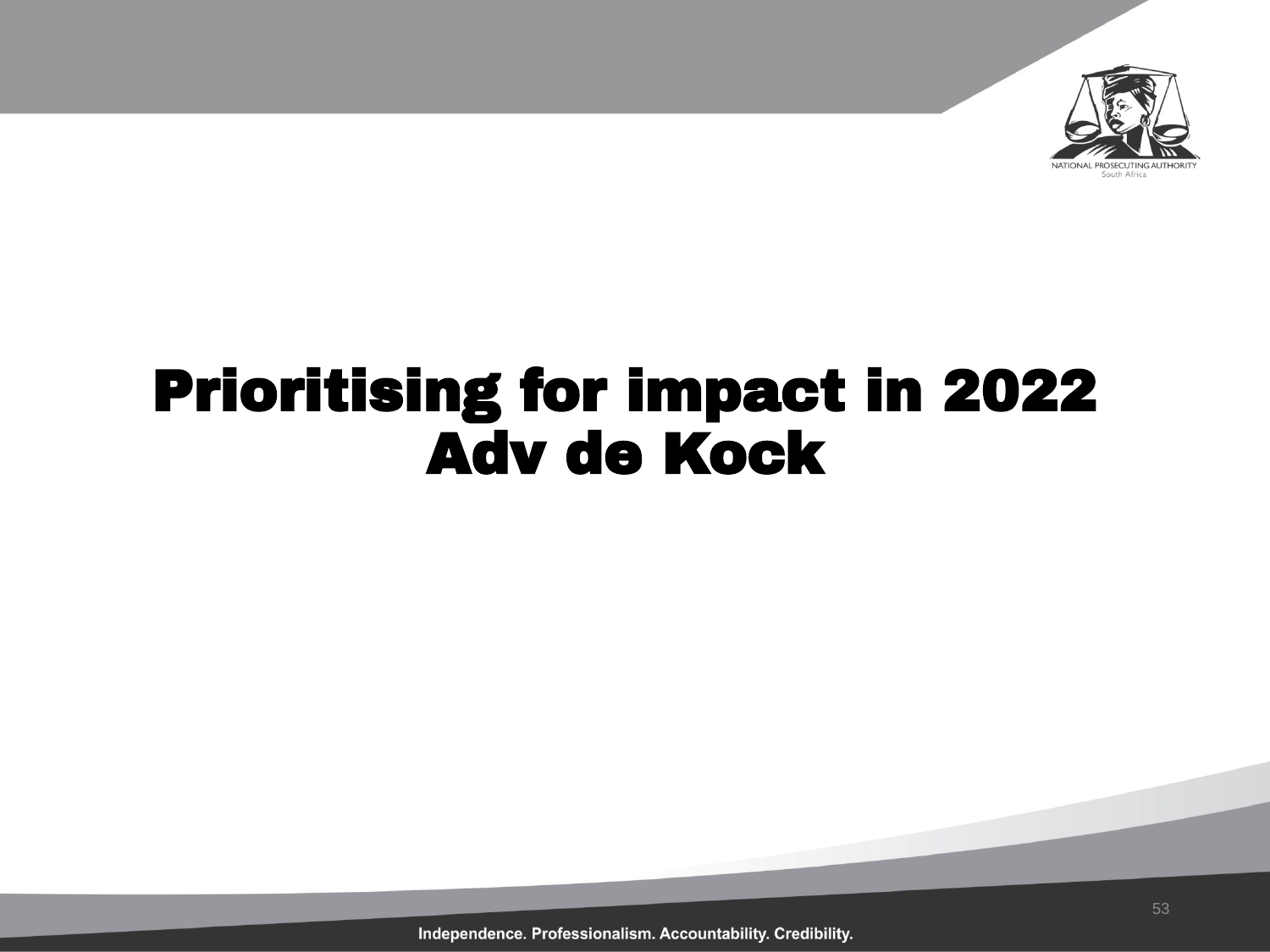

# Prioritising for impact in 2022  Adv de Kock
53